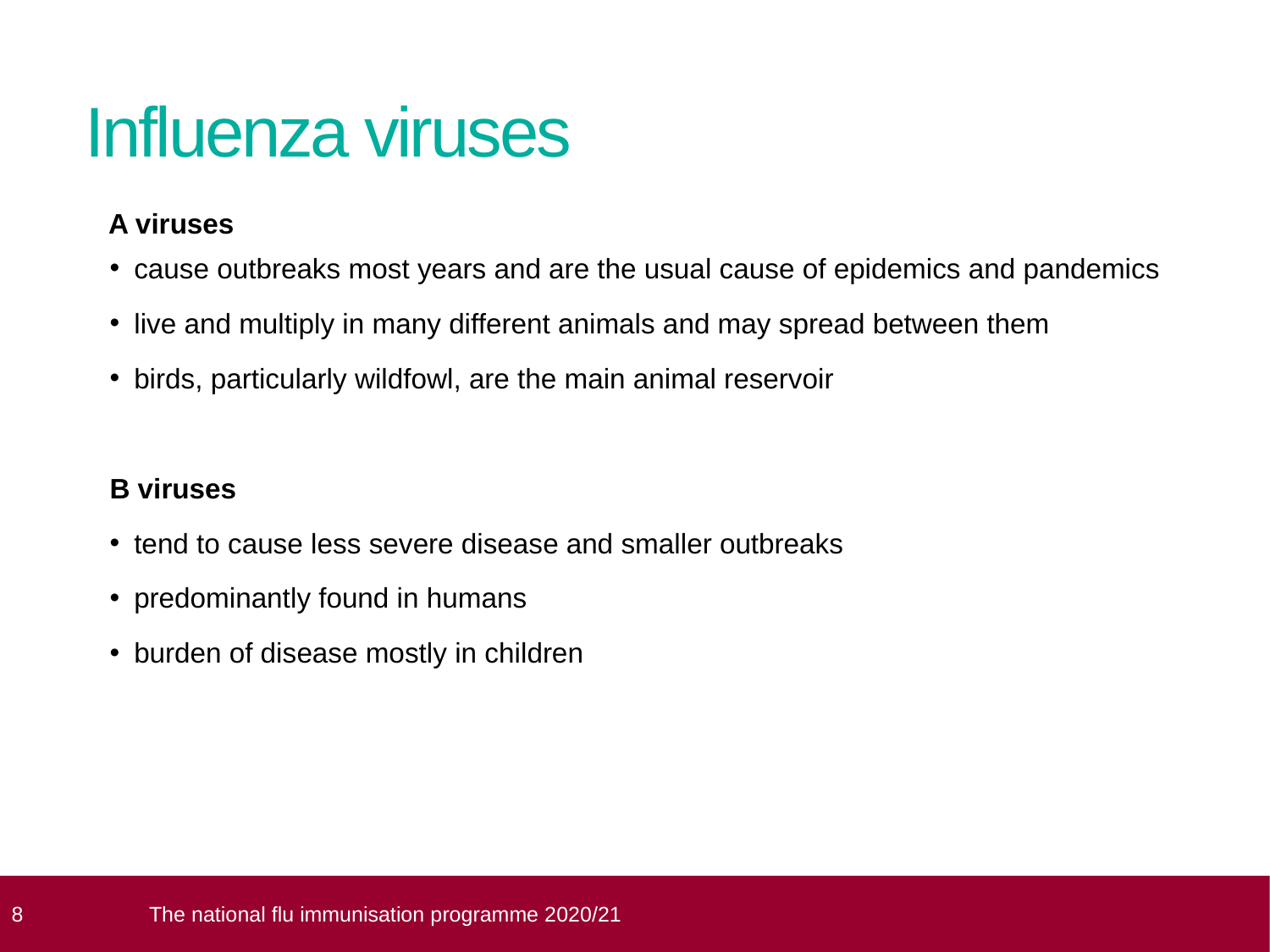

# Influenza viruses
   A viruses
cause outbreaks most years and are the usual cause of epidemics and pandemics
live and multiply in many different animals and may spread between them
birds, particularly wildfowl, are the main animal reservoir

B viruses
tend to cause less severe disease and smaller outbreaks
predominantly found in humans
burden of disease mostly in children

  8
The national flu immunisation programme 2020/21